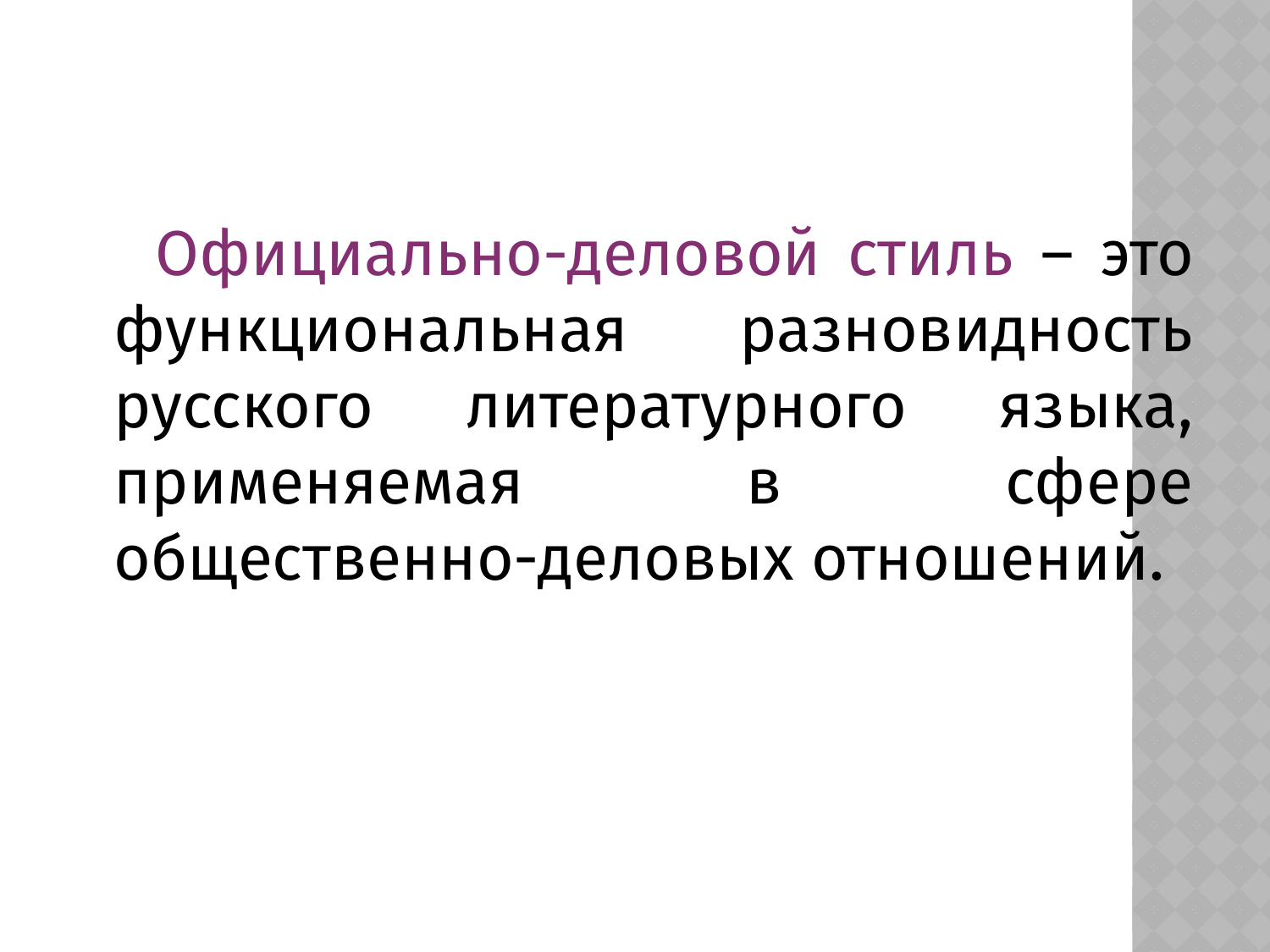

#
   Официально-деловой стиль – это функциональная разновидность русского литературного языка, применяемая в сфере общественно-деловых отношений.